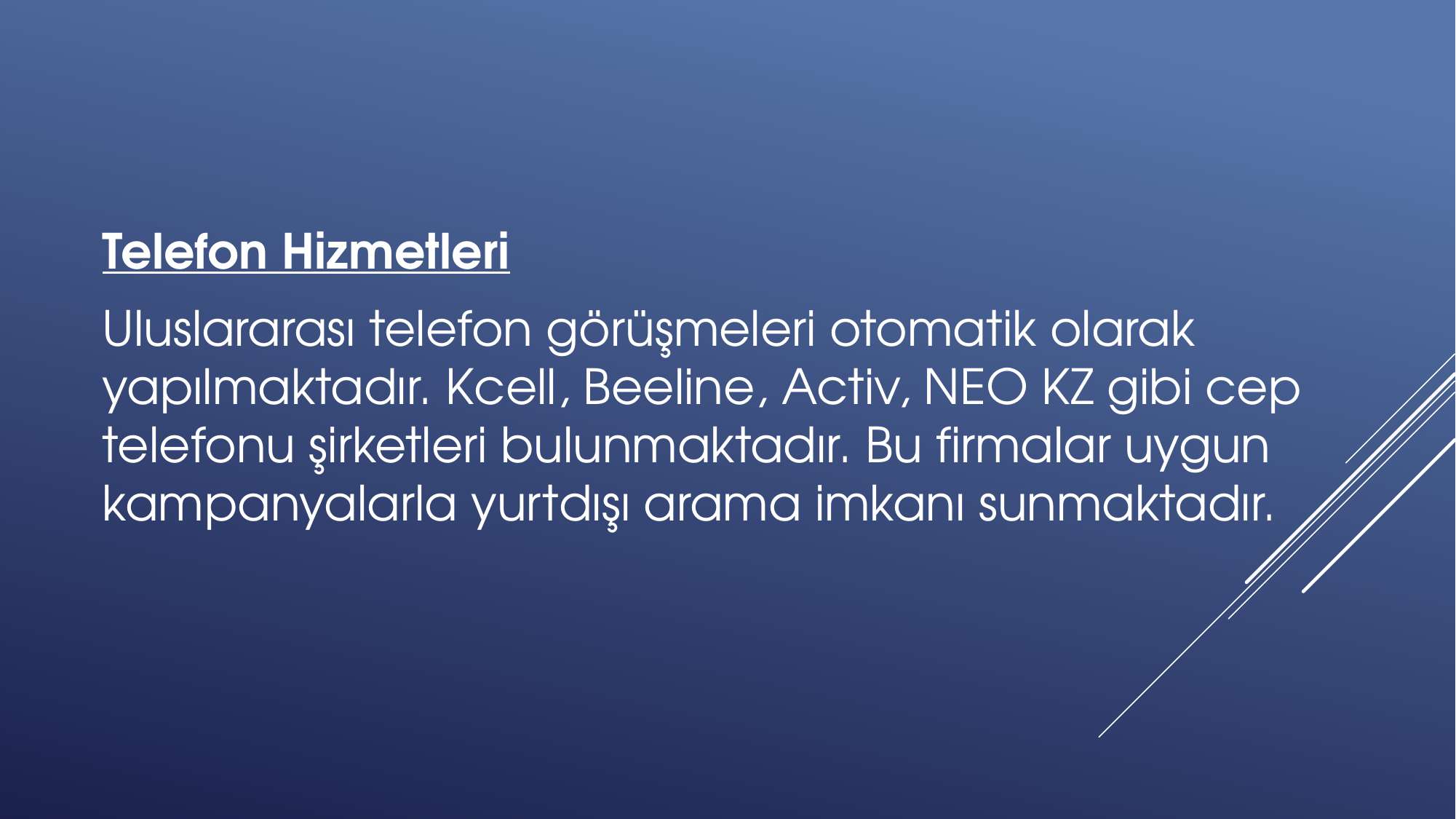

Telefon Hizmetleri
Uluslararası telefon görüşmeleri otomatik olarak yapılmaktadır. Kcell, Beeline, Activ, NEO KZ gibi cep telefonu şirketleri bulunmaktadır. Bu firmalar uygun kampanyalarla yurtdışı arama imkanı sunmaktadır.